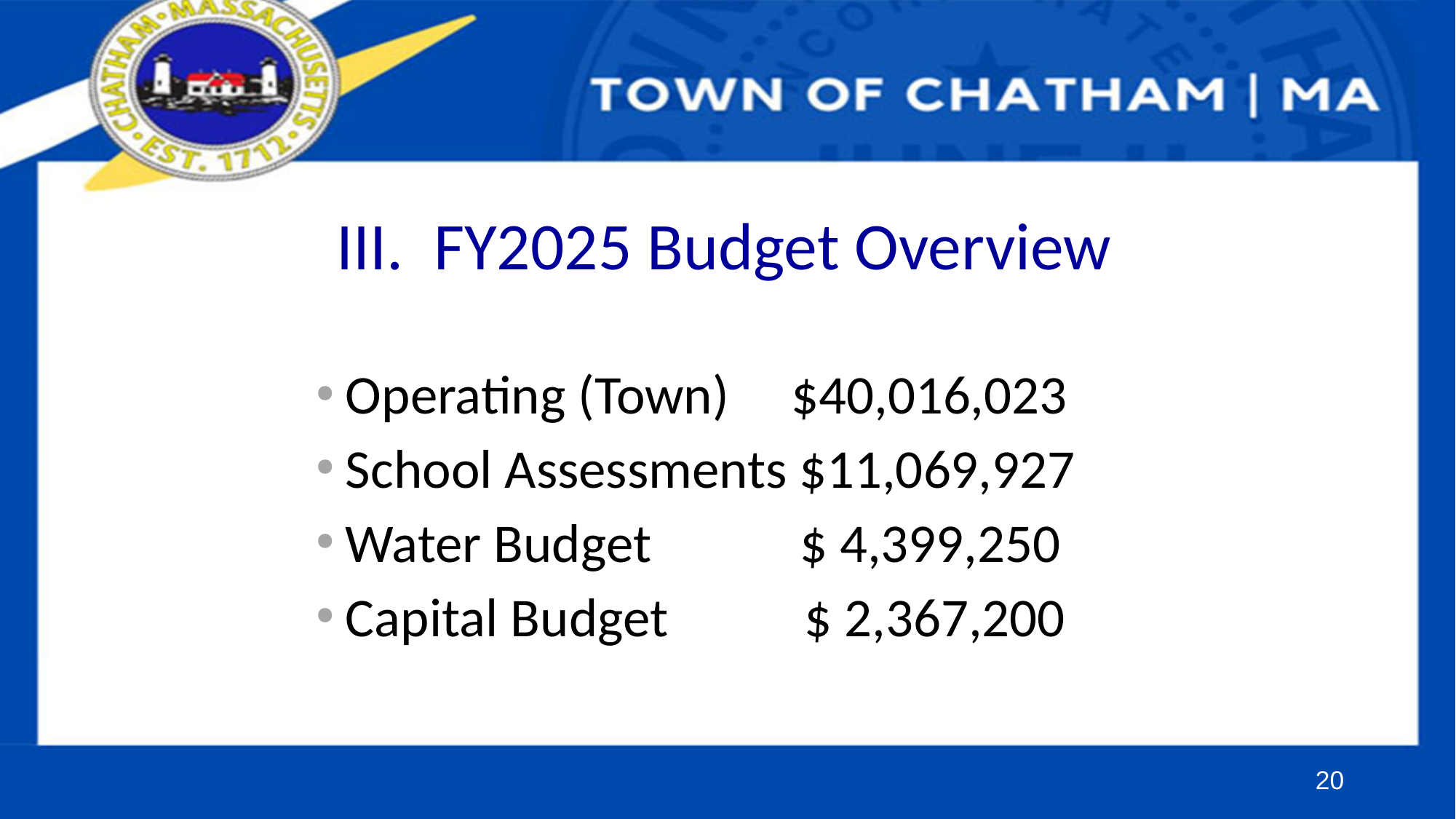

# III.  FY2025 Budget Overview
Operating (Town)     $40,016,023
School Assessments $11,069,927
Water Budget            $ 4,399,250
Capital Budget           $ 2,367,200

20